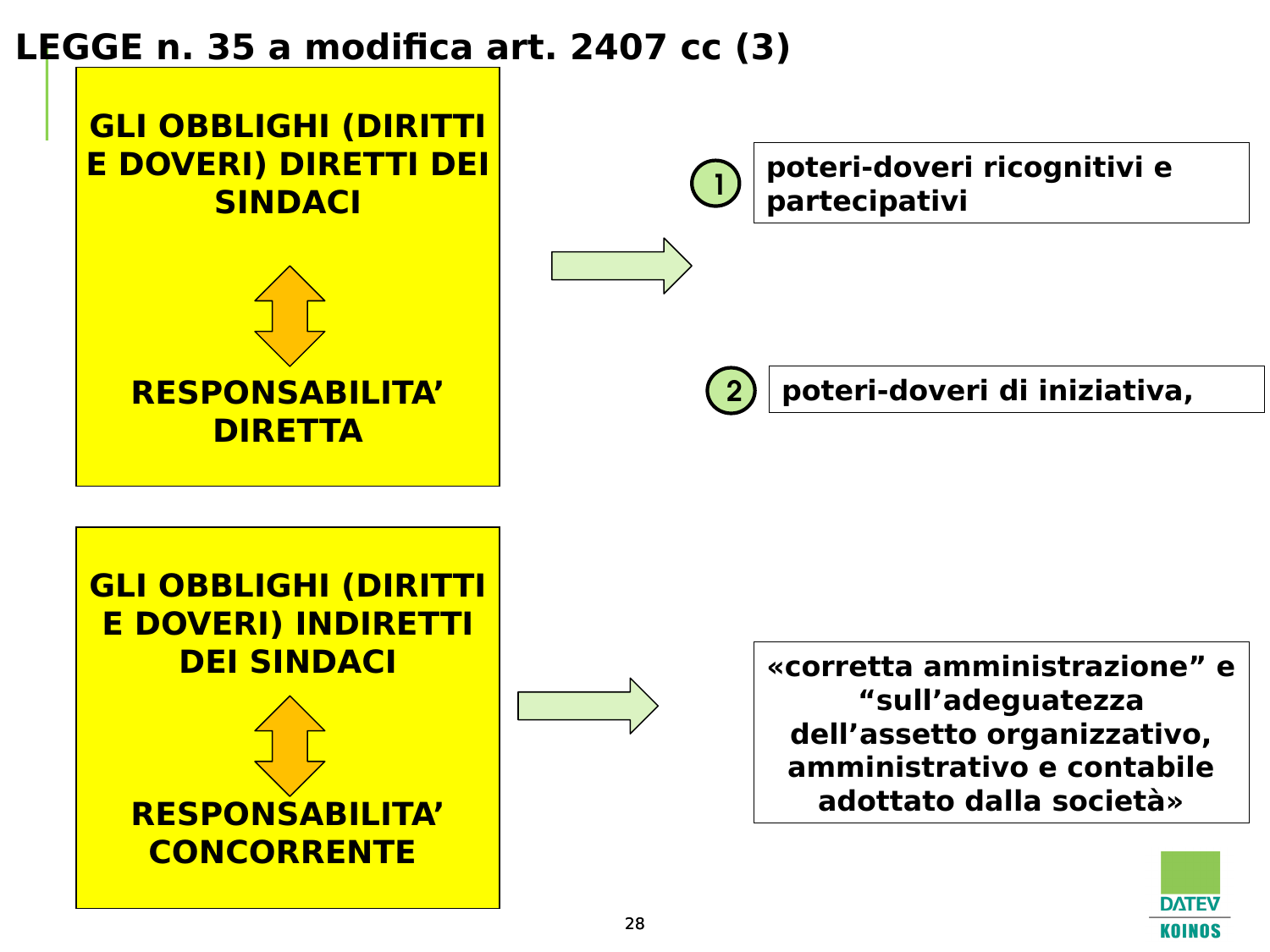

# LEGGE n. 35 a modifica art. 2407 cc (3)

GLI OBBLIGHI (DIRITTI E DOVERI) DIRETTI DEI SINDACI

RESPONSABILITA’
DIRETTA

poteri-doveri ricognitivi e partecipativi
1

poteri-doveri di iniziativa,
2

GLI OBBLIGHI (DIRITTI E DOVERI) INDIRETTI DEI SINDACI

RESPONSABILITA’
CONCORRENTE

«corretta amministrazione” e
“sull’adeguatezza dell’assetto organizzativo, amministrativo e contabile adottato dalla società»

28
28